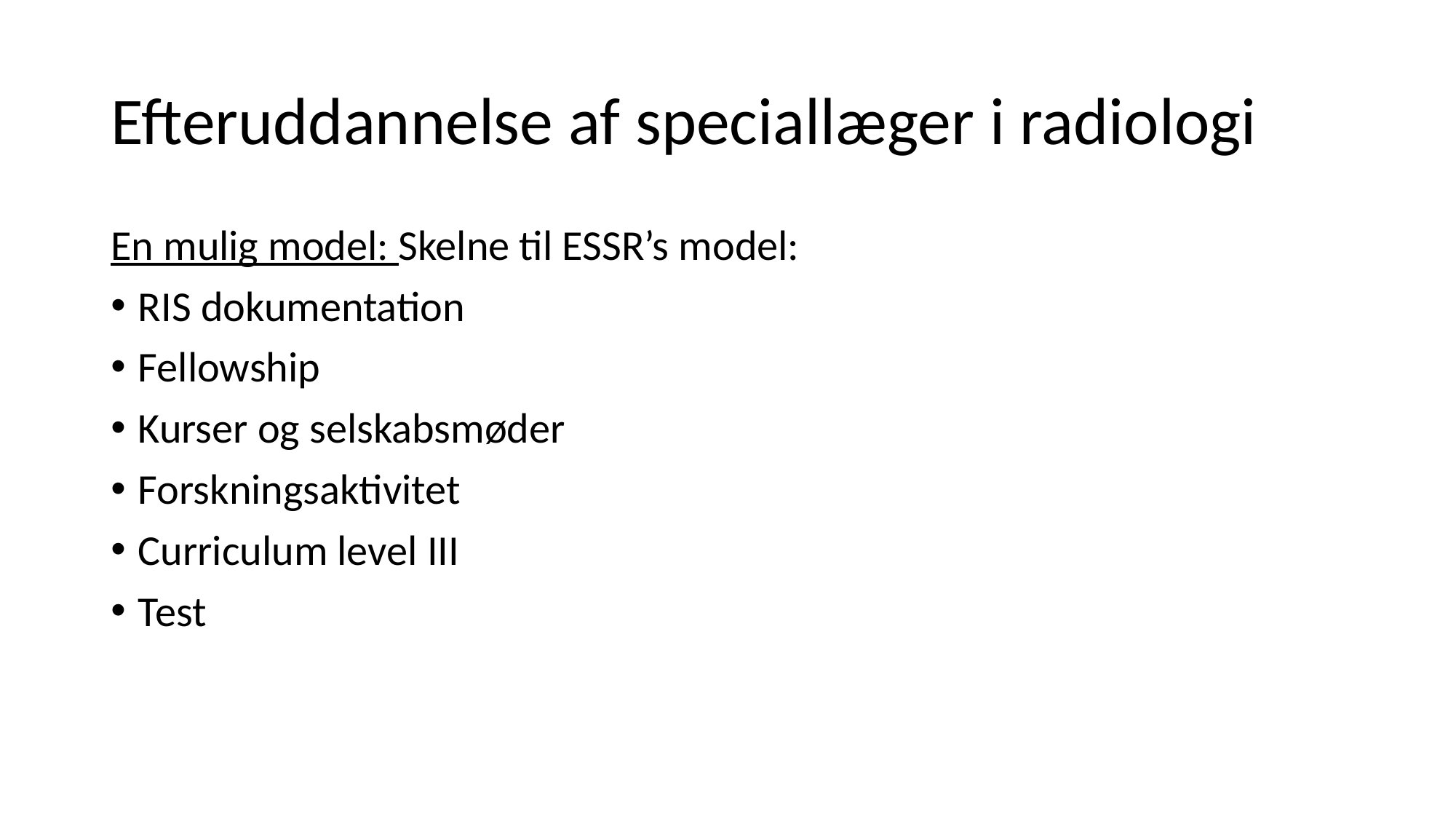

# Efteruddannelse af speciallæger i radiologi
En mulig model: Skelne til ESSR’s model:
RIS dokumentation
Fellowship
Kurser og selskabsmøder
Forskningsaktivitet
Curriculum level III
Test